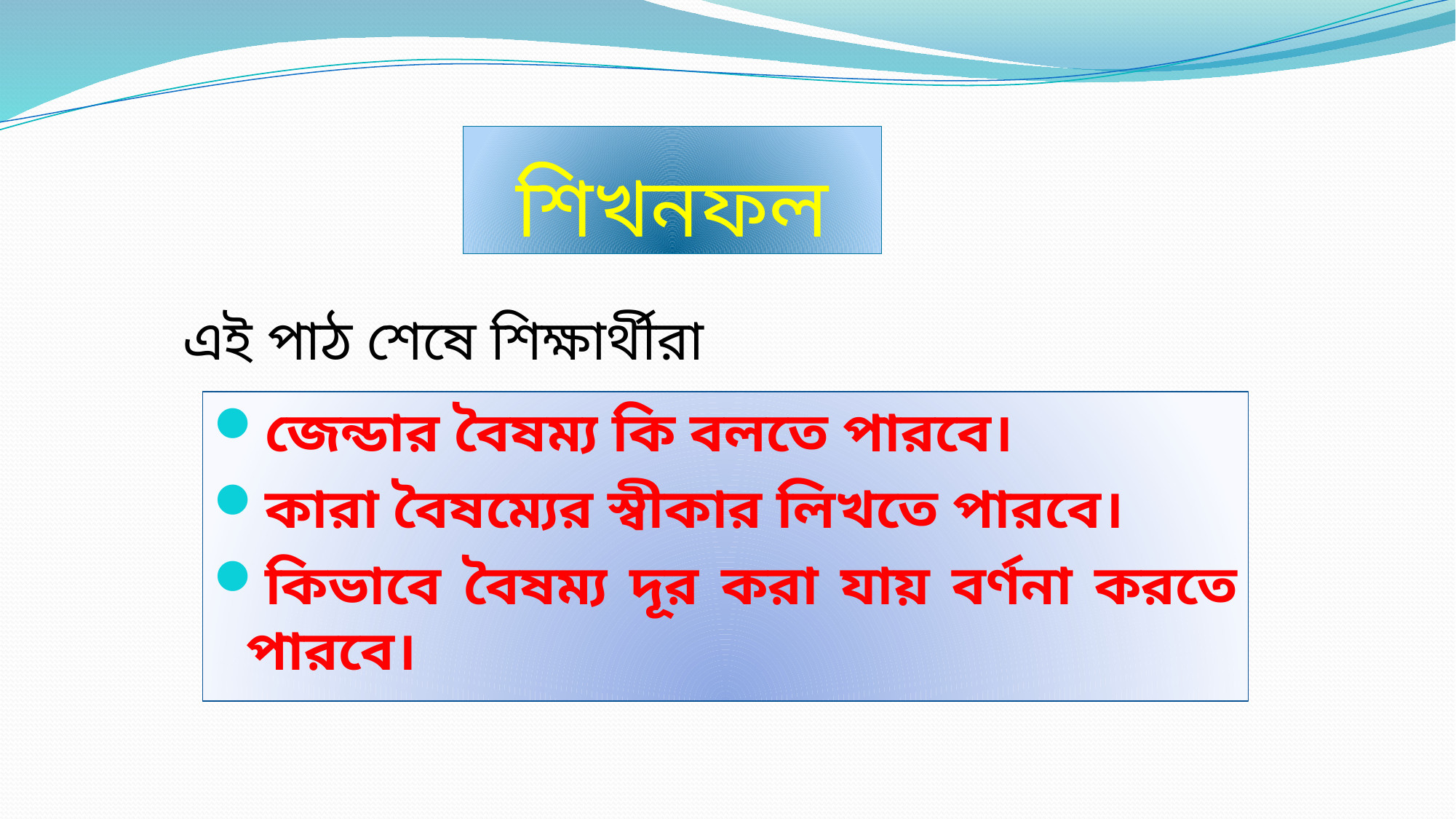

# শিখনফল
এই পাঠ শেষে শিক্ষার্থীরা
জেন্ডার বৈষম্য কি বলতে পারবে।
কারা বৈষম্যের স্বীকার লিখতে পারবে।
কিভাবে বৈষম্য দূর করা যায় বর্ণনা করতে পারবে।